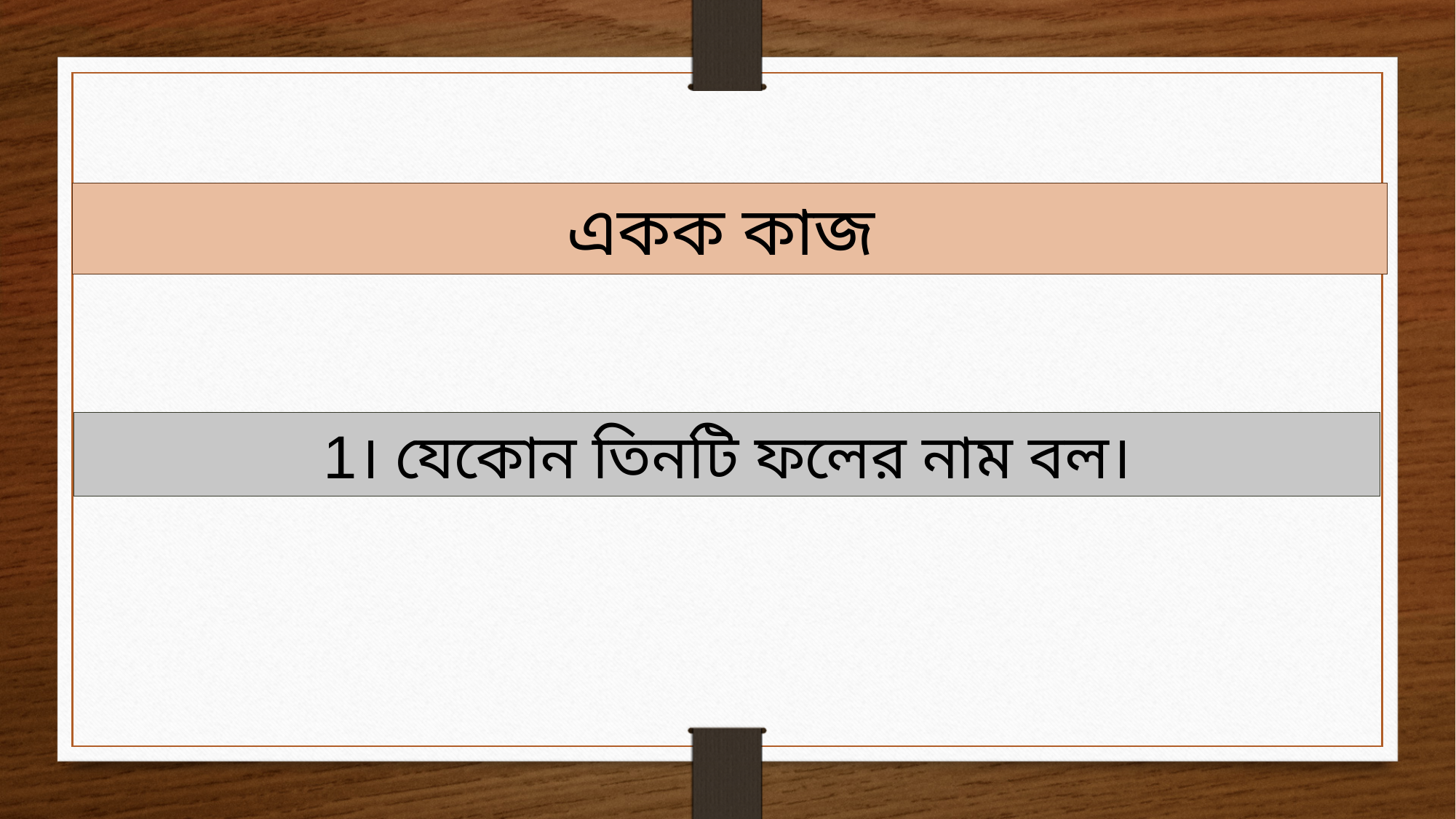

একক কাজ
 1। যেকোন তিনটি ফলের নাম বল।